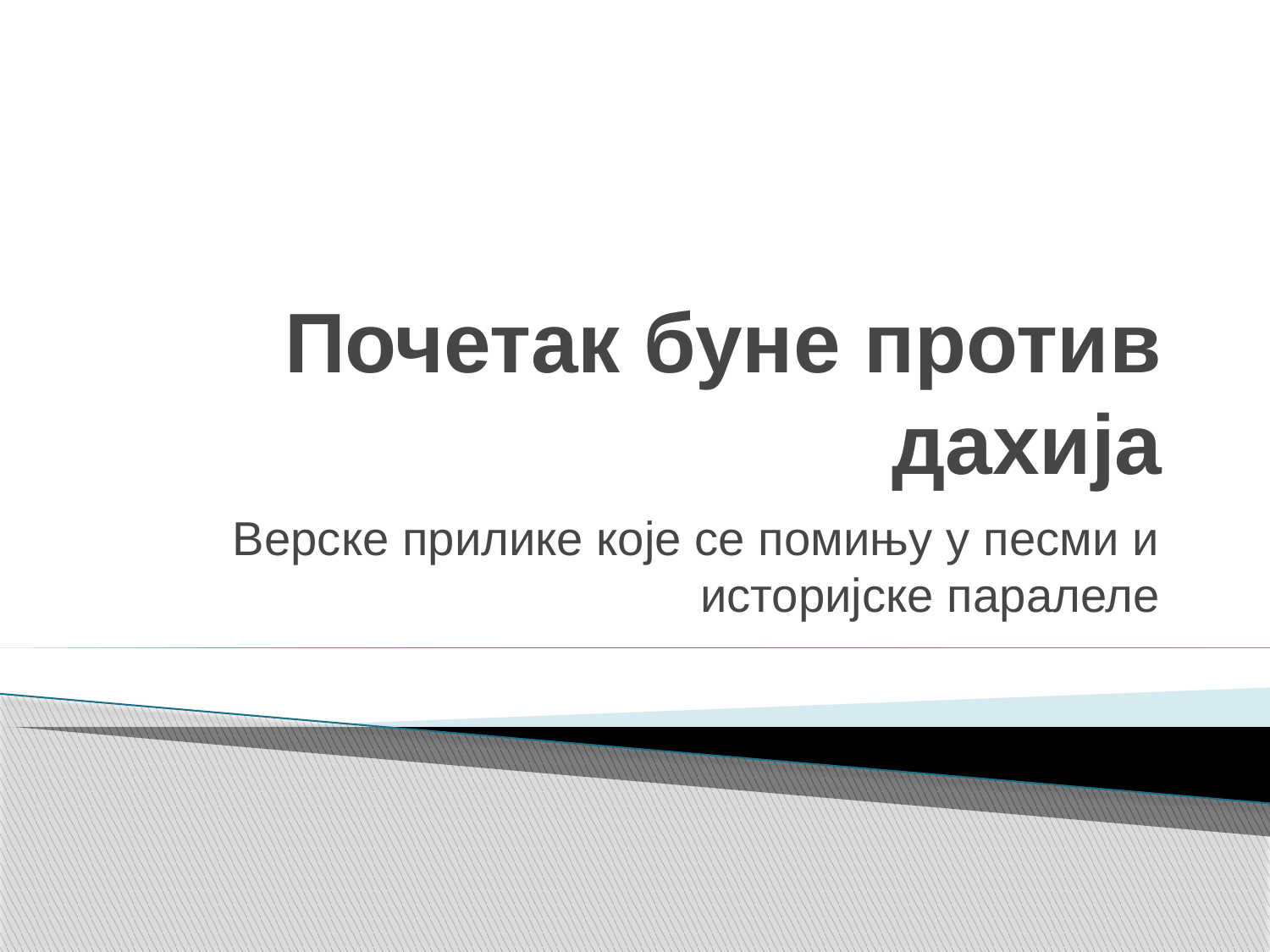

# Почетак буне против дахија
Верске прилике које се помињу у песми и историјске паралеле